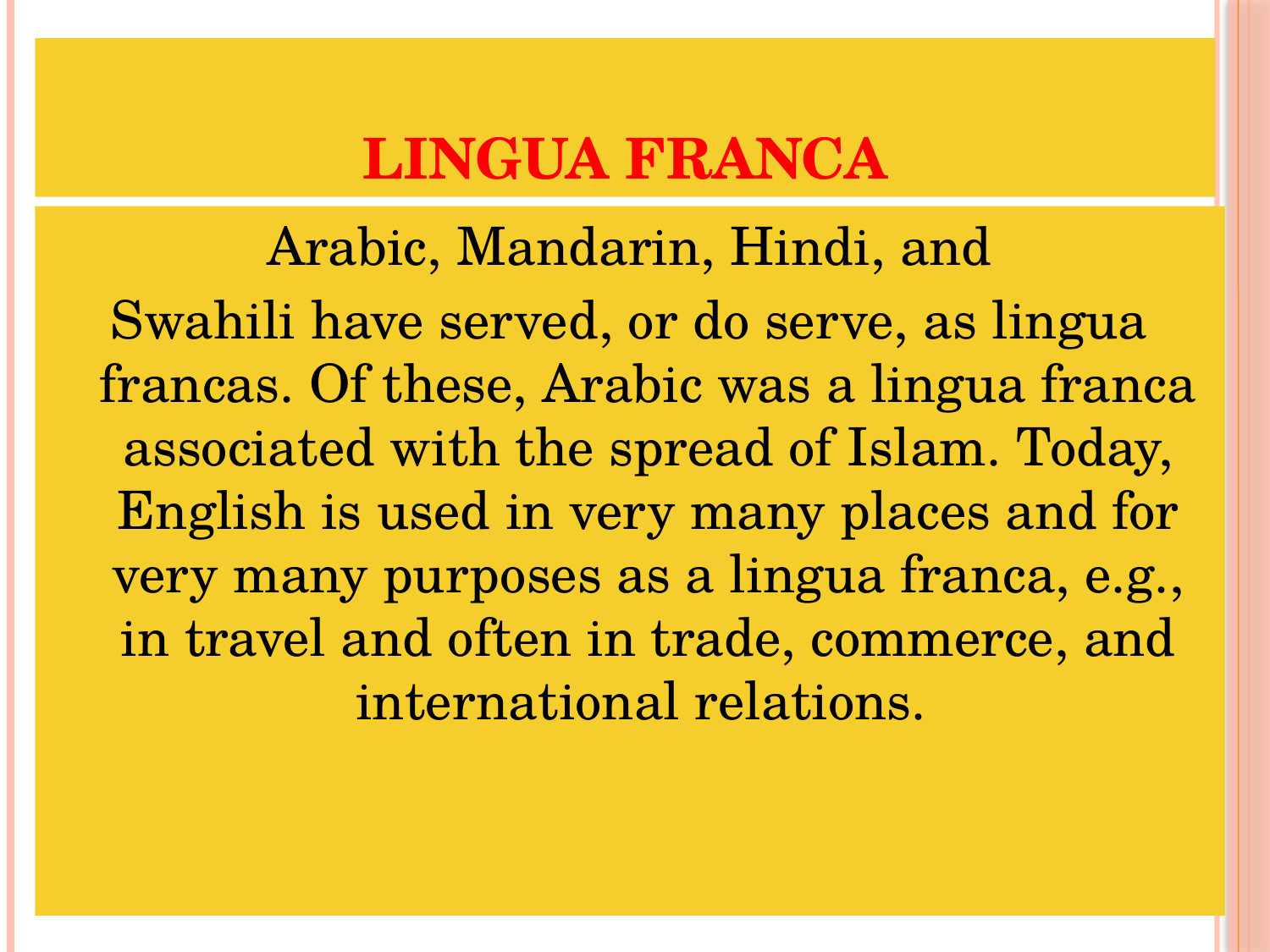

# Lingua Franca
Arabic, Mandarin, Hindi, and
Swahili have served, or do serve, as lingua francas. Of these, Arabic was a lingua franca associated with the spread of Islam. Today, English is used in very many places and for very many purposes as a lingua franca, e.g., in travel and often in trade, commerce, and international relations.